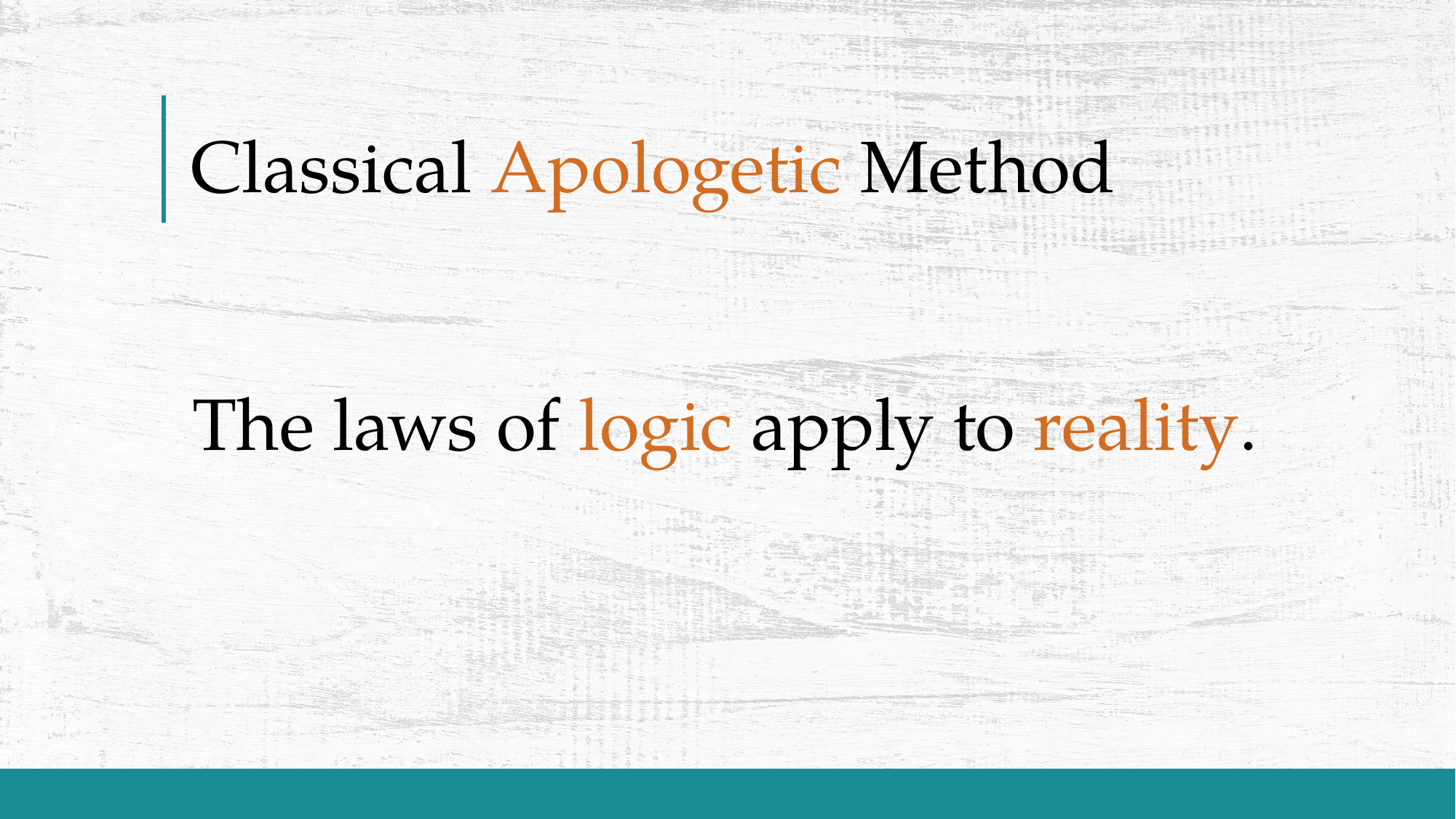

# Classical Apologetic Method
The laws of logic apply to reality.